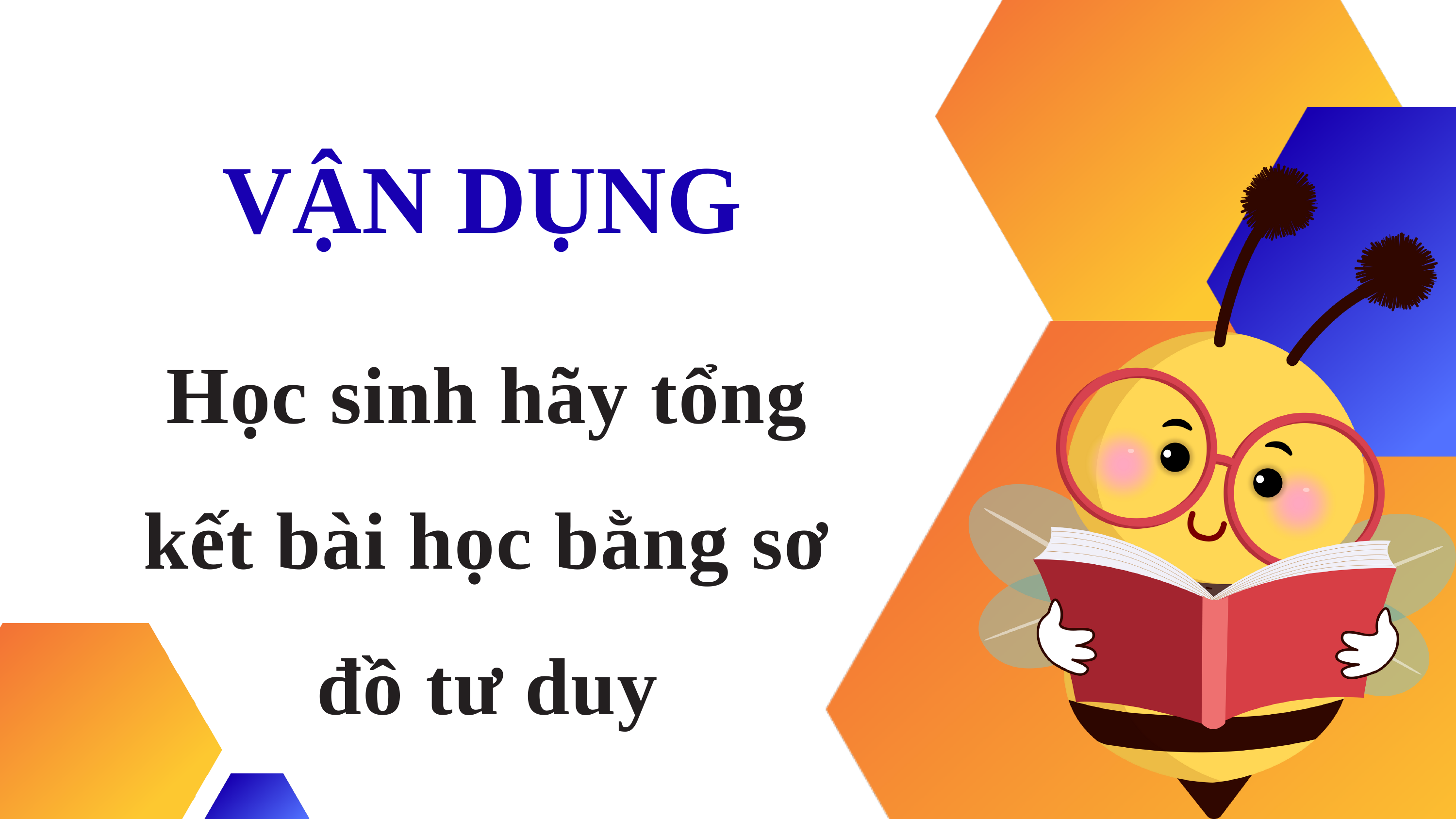

VẬN DỤNG
Học sinh hãy tổng kết bài học bằng sơ đồ tư duy